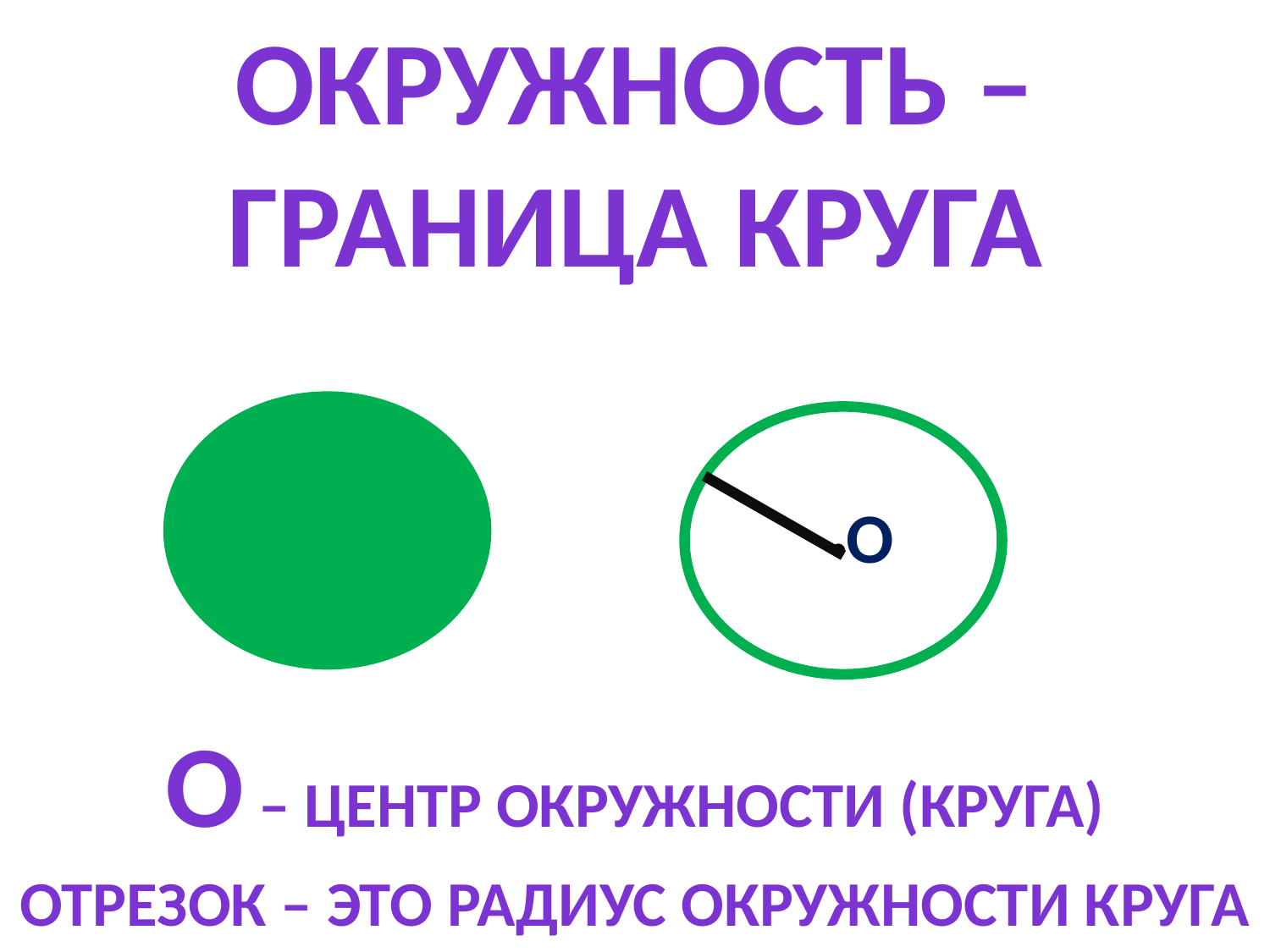

# Окружность – граница круга

О

О – центр окружности (круга)
Отрезок – это радиус окружности круга